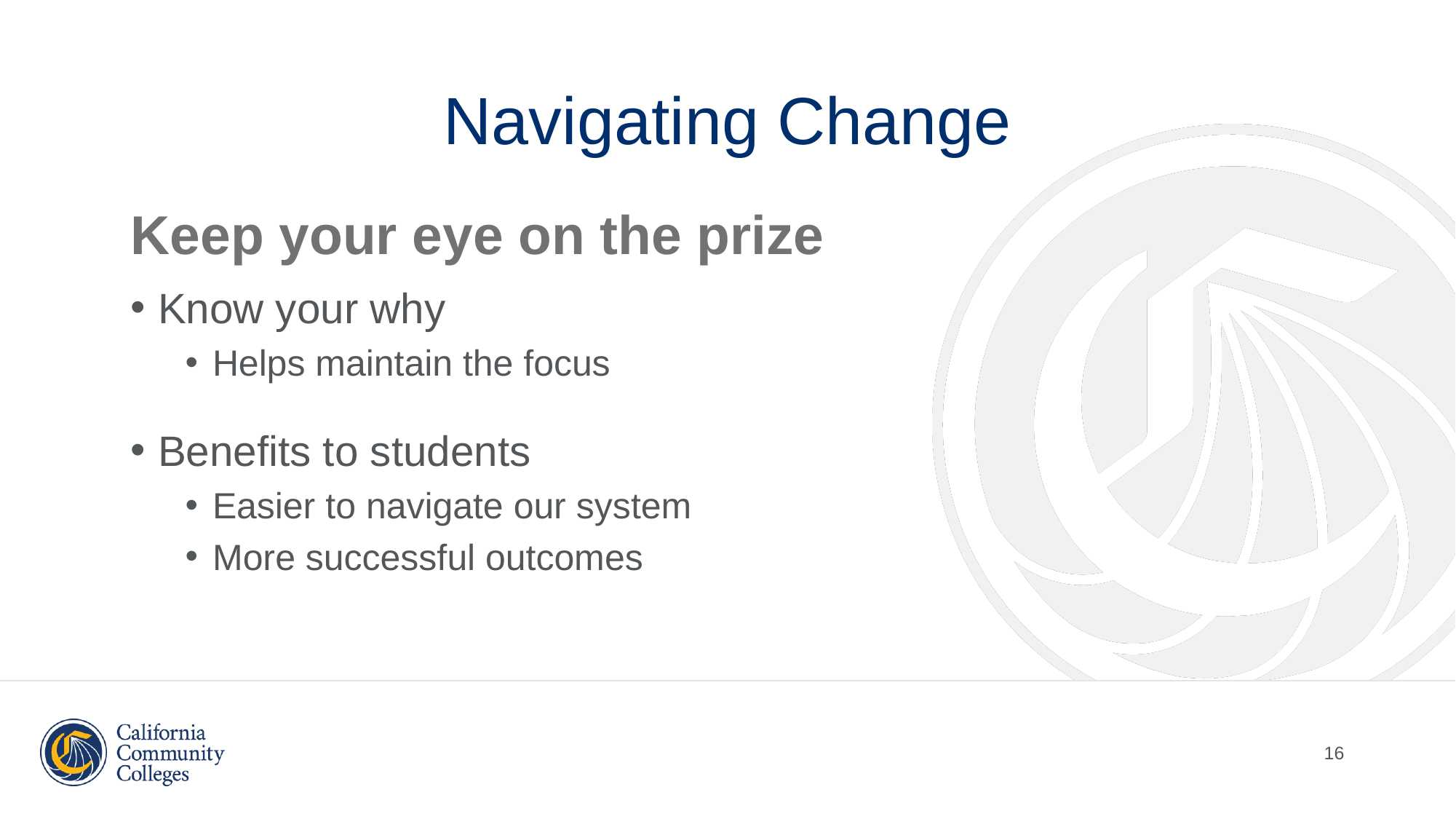

# Navigating Change
Keep your eye on the prize
Know your why
Helps maintain the focus
Benefits to students
Easier to navigate our system
More successful outcomes

16